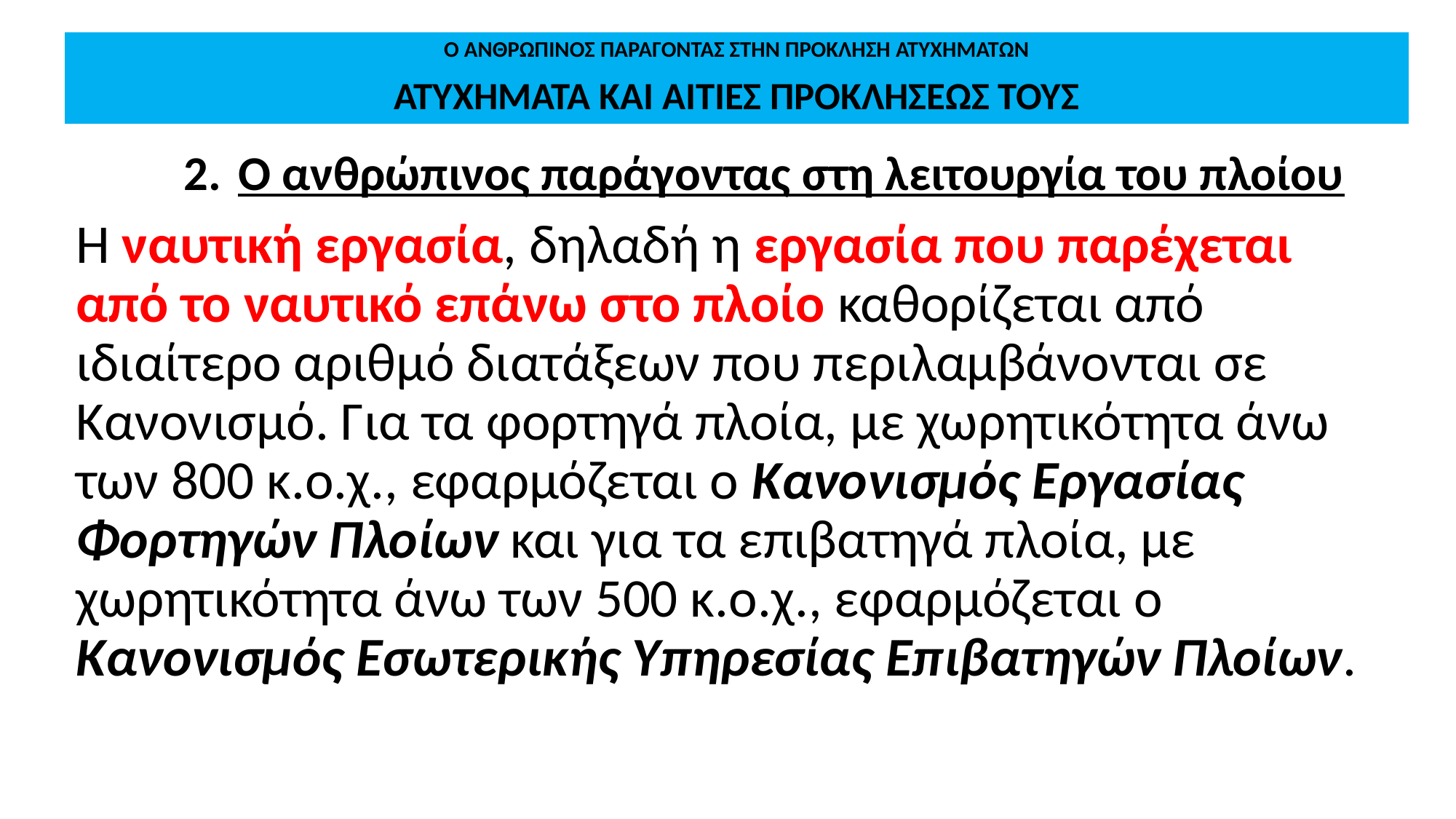

# Ο ΑΝΘΡΩΠΙΝΟΣ ΠΑΡΑΓΟΝΤΑΣ ΣΤΗΝ ΠΡΟΚΛΗΣΗ ΑΤΥΧΗΜΑΤΩΝ ΑΤΥΧΗΜΑΤΑ ΚΑΙ ΑΙΤΙΕΣ ΠΡΟΚΛΗΣΕΩΣ ΤΟΥΣ
Ο ανθρώπινος παράγοντας στη λειτουργία του πλοίου
Η ναυτική εργασία, δηλαδή η εργασία που παρέχεται από το ναυτικό επάνω στο πλοίο καθορίζεται από ιδιαίτερο αριθμό διατάξεων που περιλαμβάνονται σε Κανονισμό. Για τα φορτηγά πλοία, με χωρητικότητα άνω των 800 κ.ο.χ., εφαρμόζεται ο Κανονισμός Εργασίας Φορτηγών Πλοίων και για τα επιβατηγά πλοία, με χωρητικότητα άνω των 500 κ.ο.χ., εφαρμόζεται ο Κανονισμός Εσωτερικής Υπηρεσίας Επιβατηγών Πλοίων.